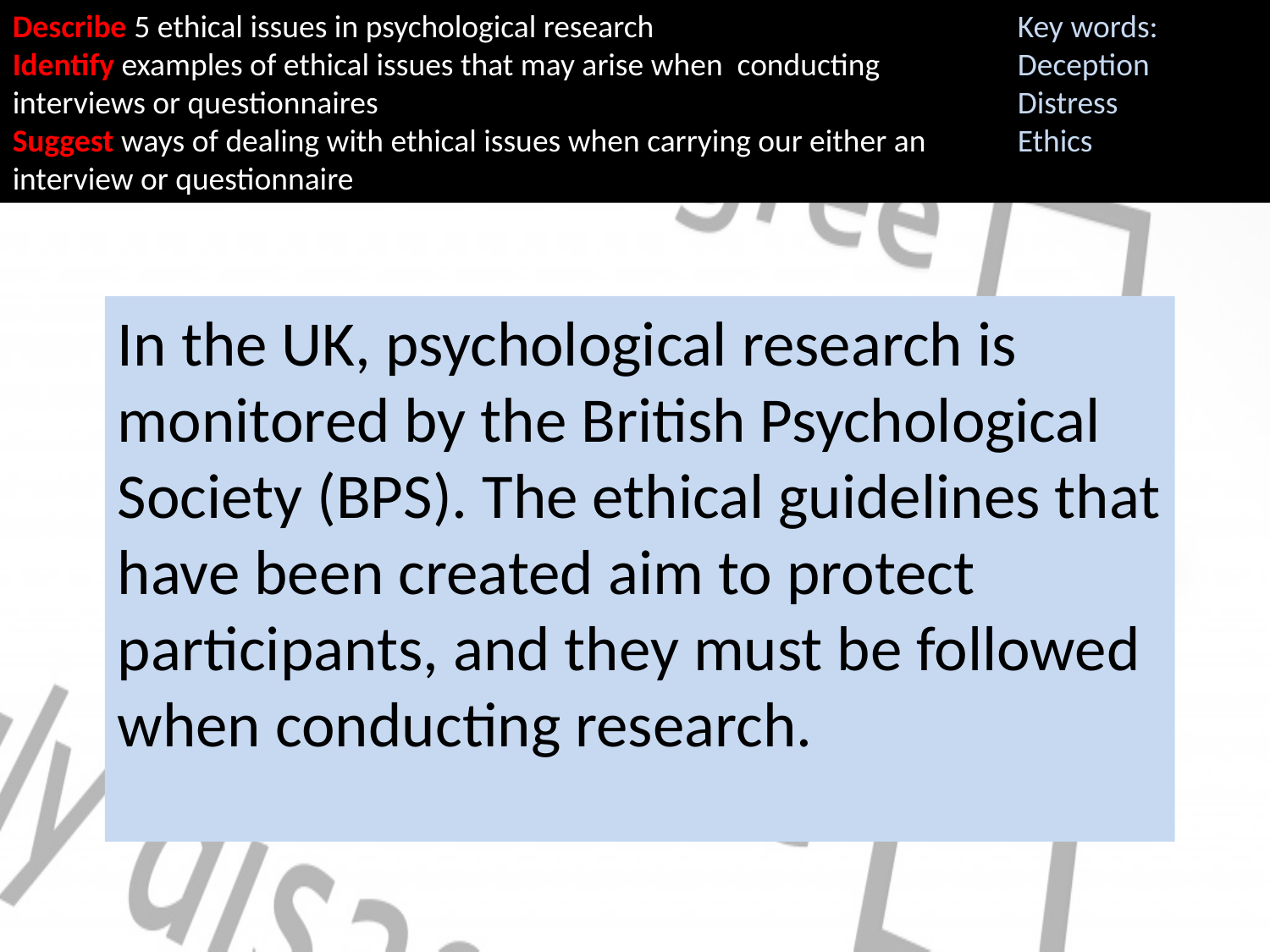

Describe 5 ethical issues in psychological research
Identify examples of ethical issues that may arise when  conducting interviews or questionnaires
Suggest ways of dealing with ethical issues when carrying our either an interview or questionnaire
Key words:
Deception
Distress
Ethics

In the UK, psychological research is monitored by the British Psychological Society (BPS). The ethical guidelines that have been created aim to protect participants, and they must be followed when conducting research.